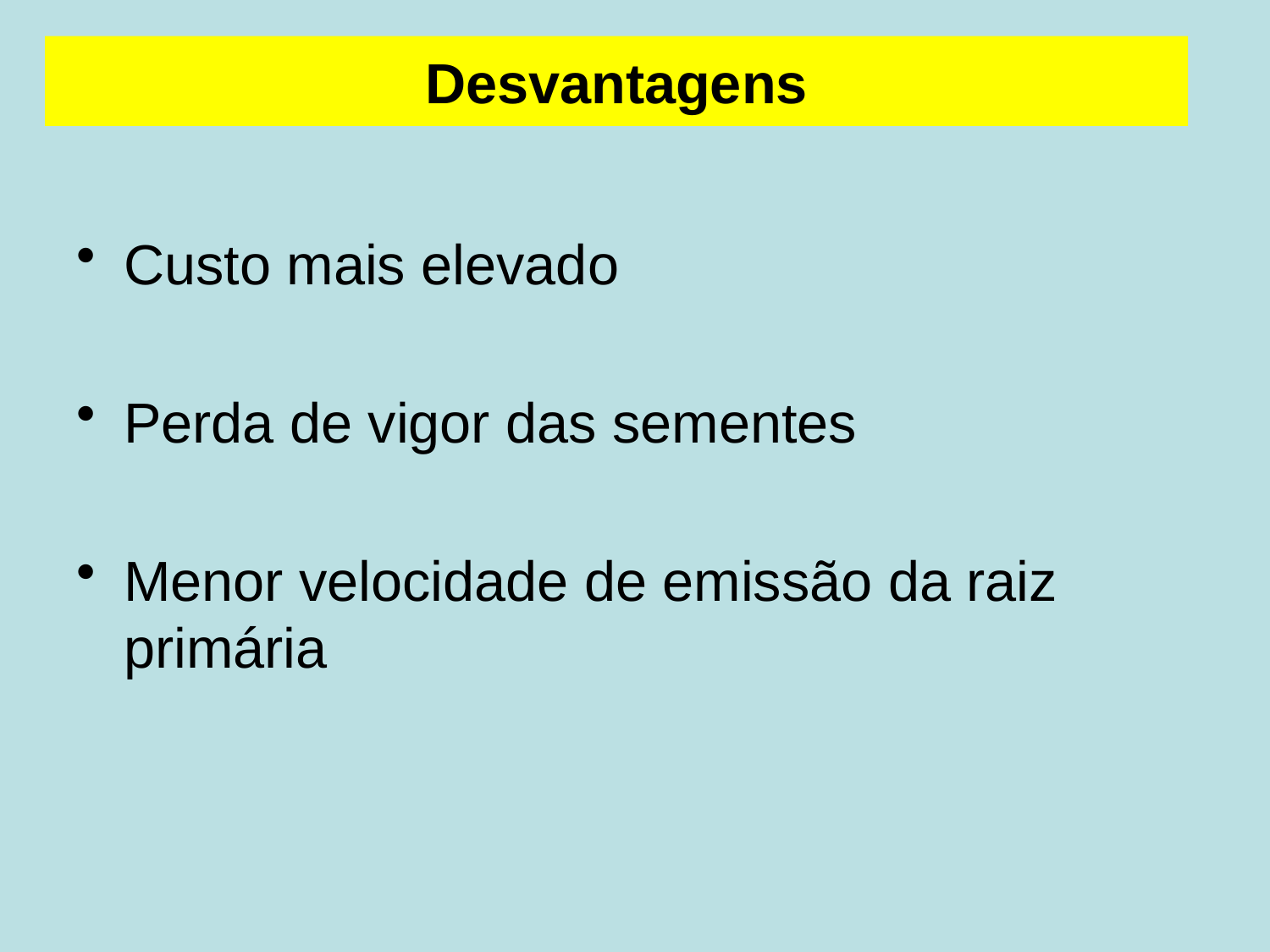

# Desvantagens
Custo mais elevado

Perda de vigor das sementes

Menor velocidade de emissão da raiz primária